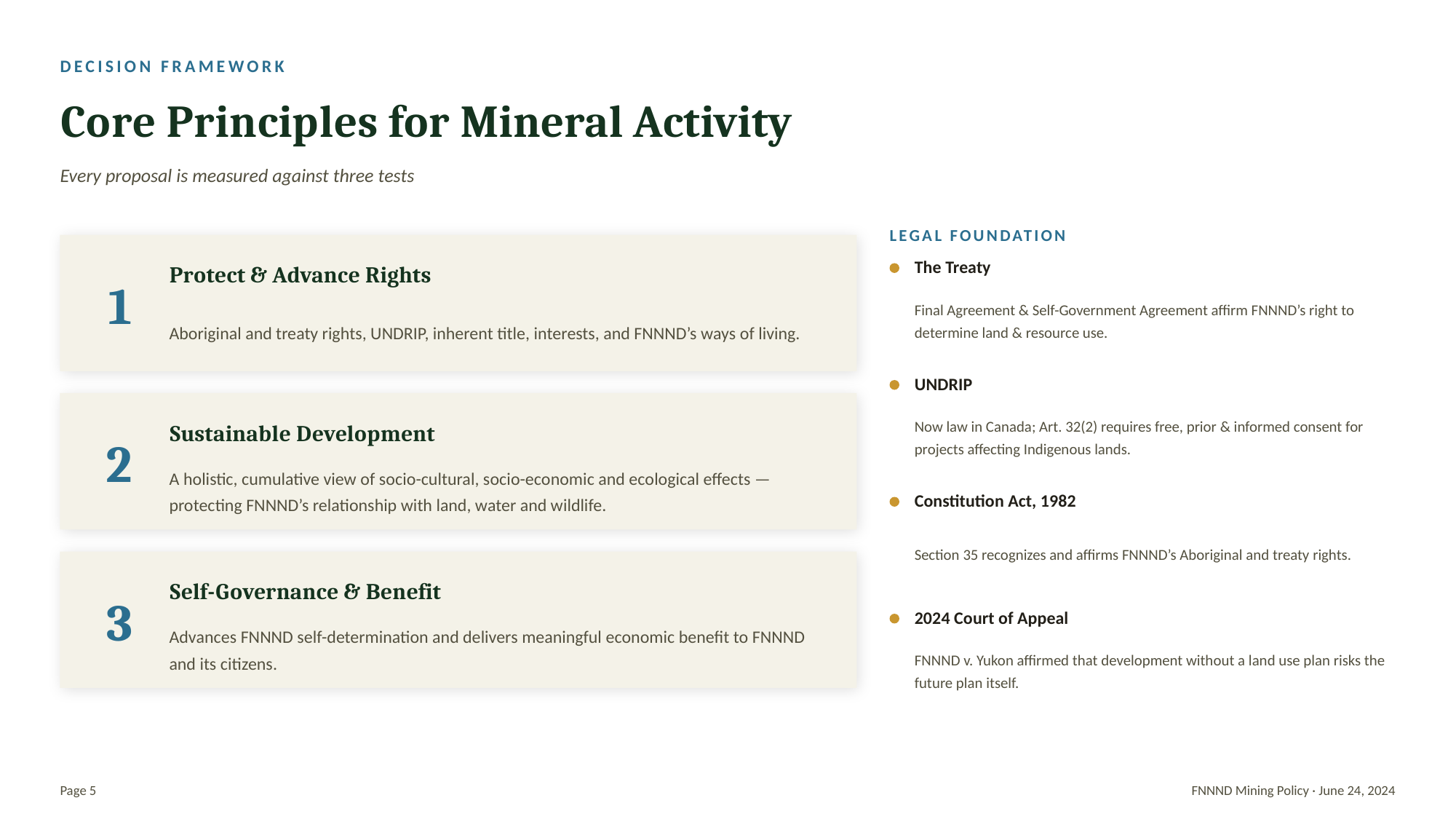

DECISION FRAMEWORK
Core Principles for Mineral Activity
Every proposal is measured against three tests
LEGAL FOUNDATION

The Treaty
Protect & Advance Rights
1

Final Agreement & Self-Government Agreement affirm FNNND’s right to determine land & resource use.
Aboriginal and treaty rights, UNDRIP, inherent title, interests, and FNNND’s ways of living.
UNDRIP

Now law in Canada; Art. 32(2) requires free, prior & informed consent for projects affecting Indigenous lands.
Sustainable Development
2
A holistic, cumulative view of socio-cultural, socio-economic and ecological effects — protecting FNNND’s relationship with land, water and wildlife.
Constitution Act, 1982

Section 35 recognizes and affirms FNNND’s Aboriginal and treaty rights.

Self-Governance & Benefit
3
2024 Court of Appeal
Advances FNNND self-determination and delivers meaningful economic benefit to FNNND and its citizens.

FNNND v. Yukon affirmed that development without a land use plan risks the future plan itself.
Page 5
FNNND Mining Policy · June 24, 2024